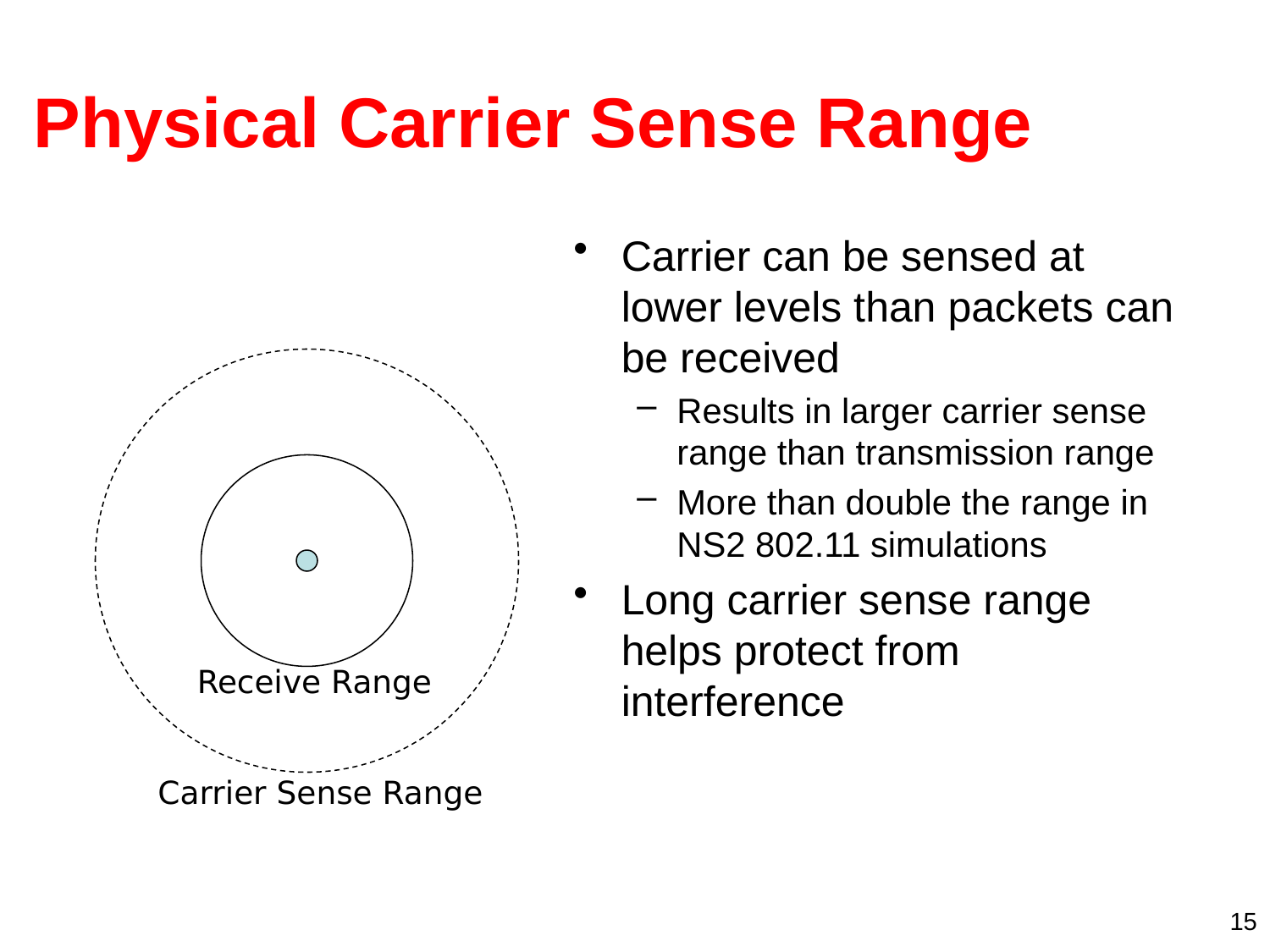

# Physical Carrier Sense Range
Carrier can be sensed at lower levels than packets can be received
Results in larger carrier sense range than transmission range
More than double the range in NS2 802.11 simulations
Long carrier sense range helps protect from interference

Receive Range
Carrier Sense Range
15